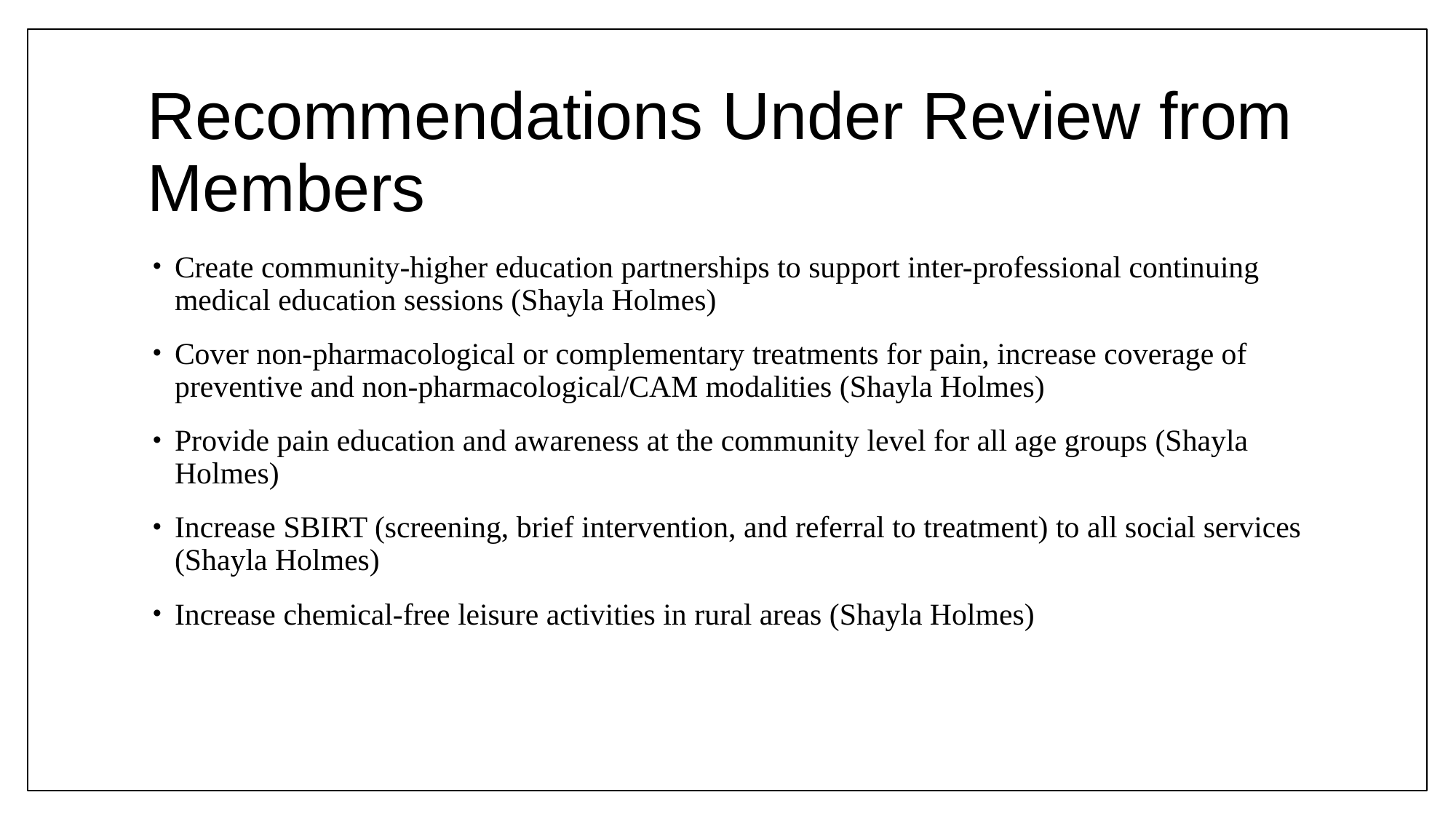

# Recommendations Under Review from Members
Create community-higher education partnerships to support inter-professional continuing medical education sessions (Shayla Holmes)
Cover non-pharmacological or complementary treatments for pain, increase coverage of preventive and non-pharmacological/CAM modalities (Shayla Holmes)
Provide pain education and awareness at the community level for all age groups (Shayla Holmes)
Increase SBIRT (screening, brief intervention, and referral to treatment) to all social services (Shayla Holmes)
Increase chemical-free leisure activities in rural areas (Shayla Holmes)